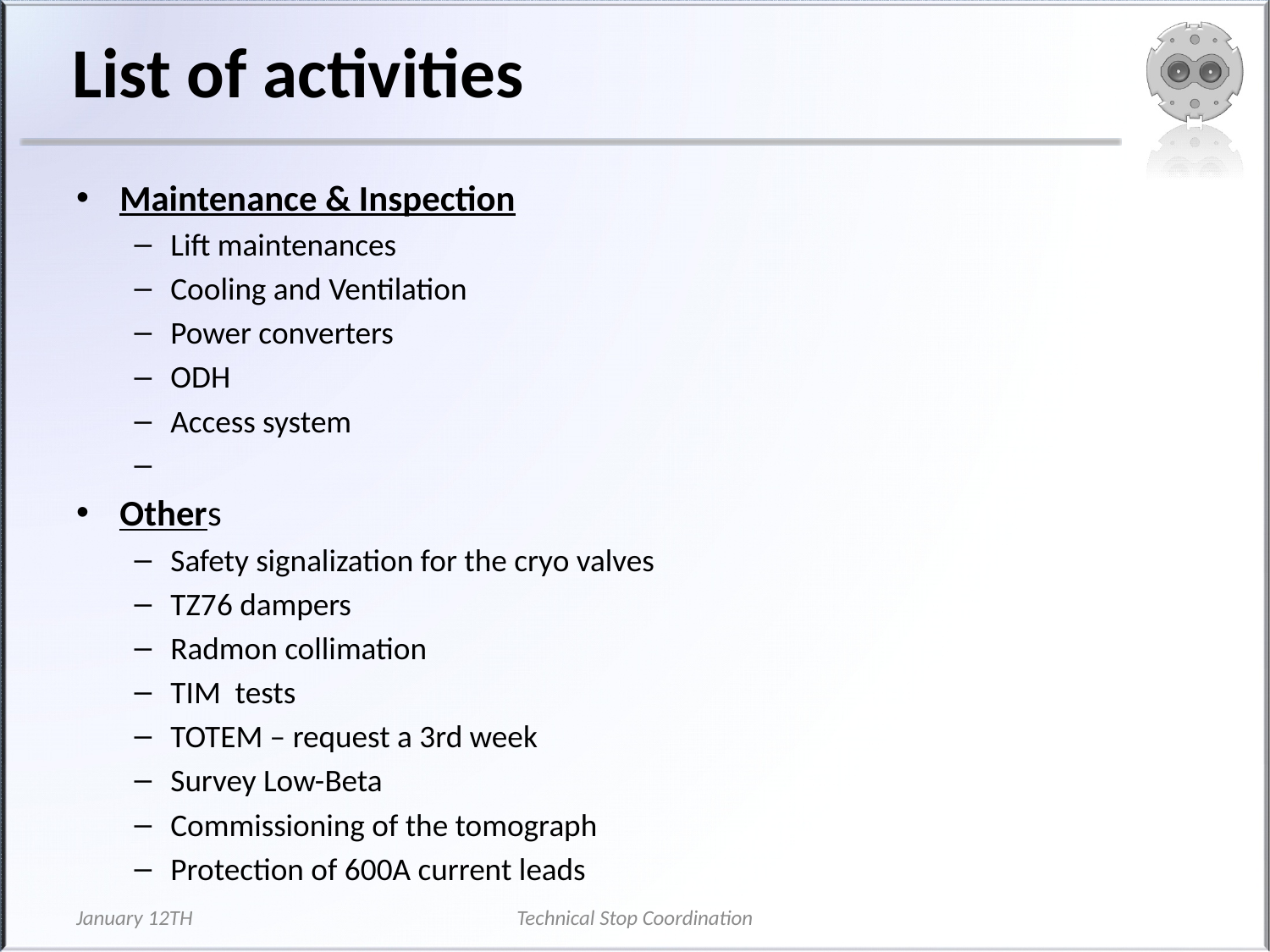

# List of activities
Maintenance & Inspection
Lift maintenances
Cooling and Ventilation
Power converters
ODH
Access system

Others
Safety signalization for the cryo valves
TZ76 dampers
Radmon collimation
TIM  tests
TOTEM – request a 3rd week
Survey Low-Beta
Commissioning of the tomograph
Protection of 600A current leads

January 12TH
Technical Stop Coordination